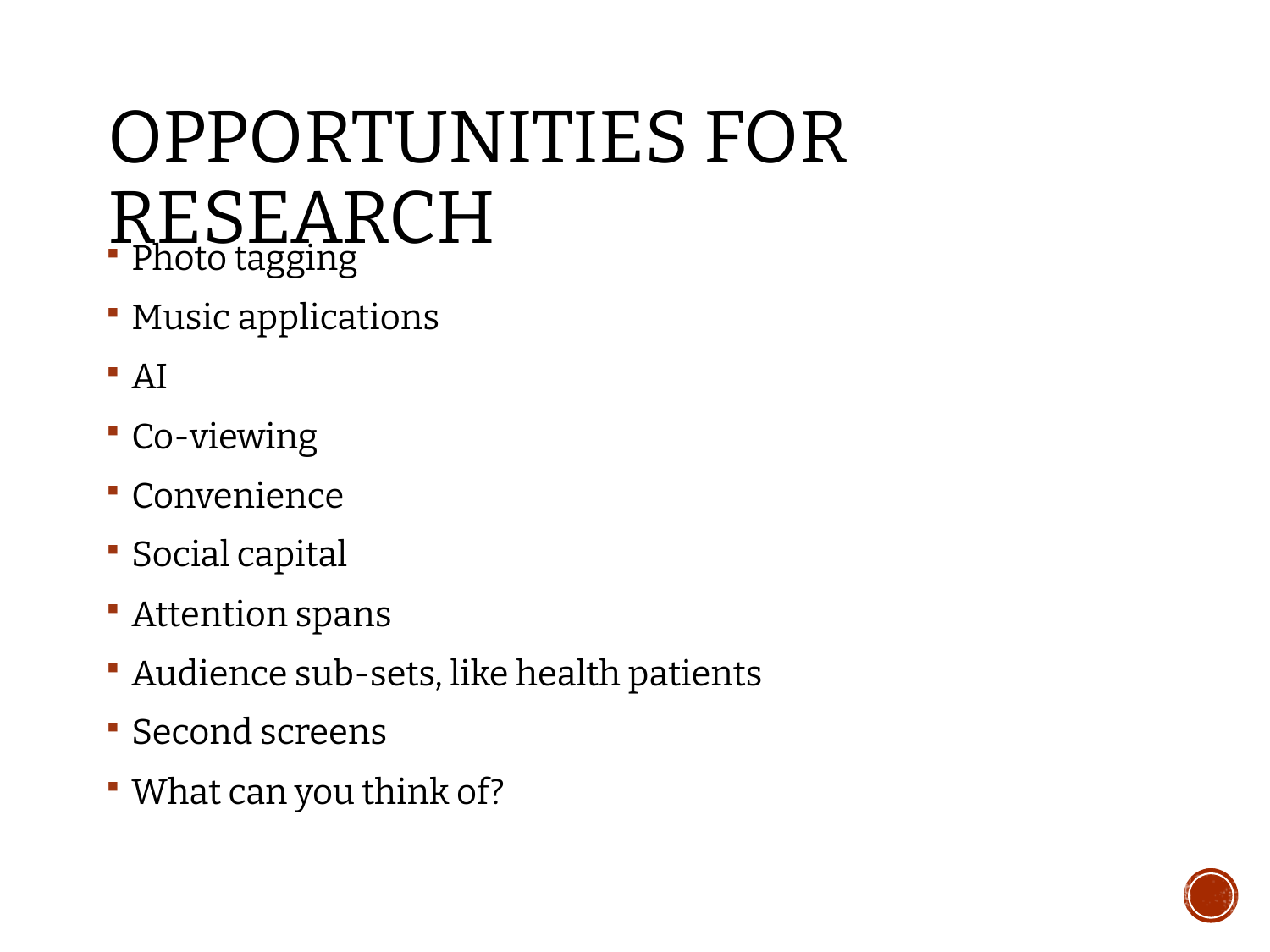

# Opportunities for research
Photo tagging
Music applications
AI
Co-viewing
Convenience
Social capital
Attention spans
Audience sub-sets, like health patients
Second screens
What can you think of?